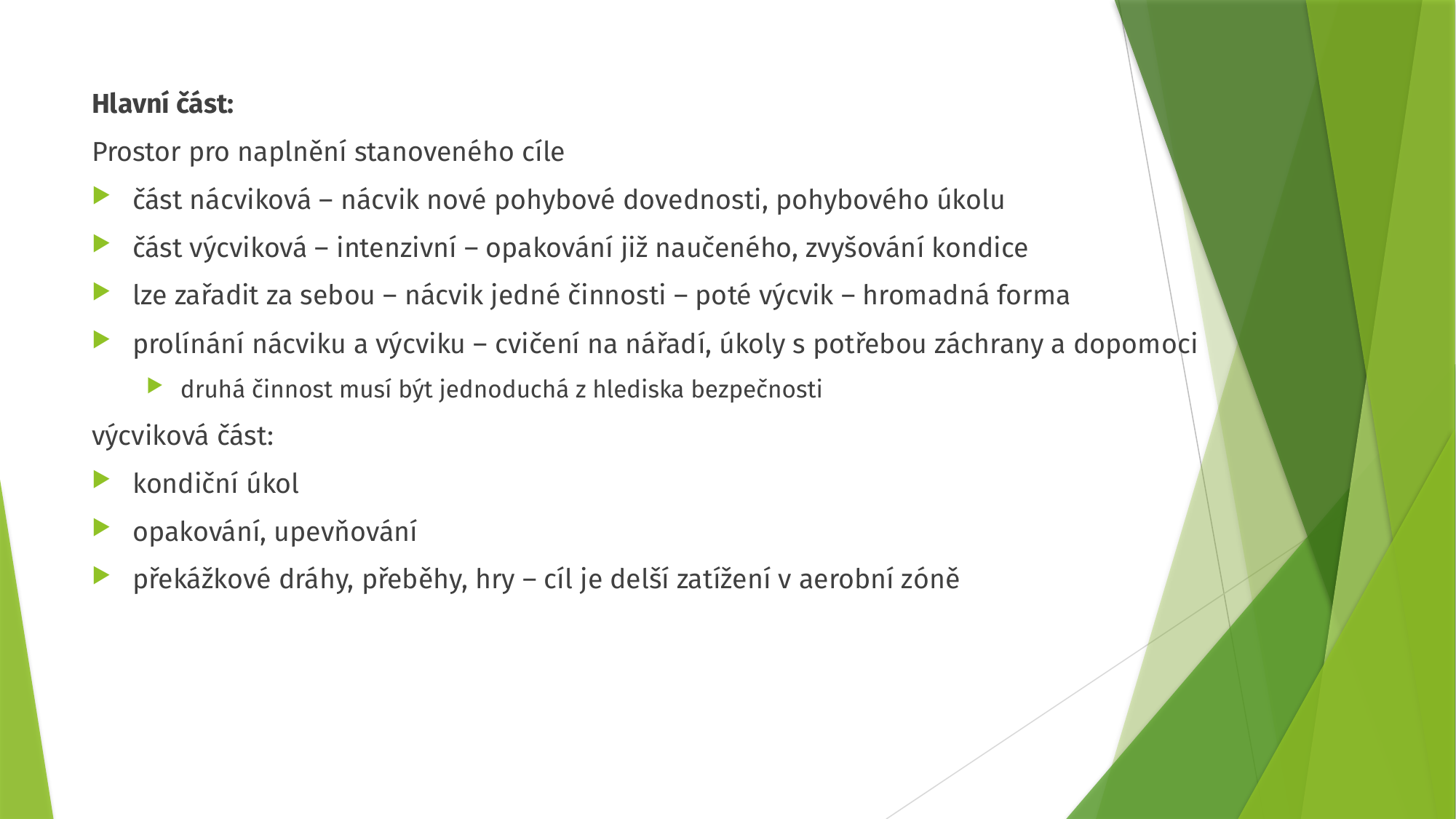

Hlavní část:
Prostor pro naplnění stanoveného cíle
část nácviková – nácvik nové pohybové dovednosti, pohybového úkolu
část výcviková – intenzivní – opakování již naučeného, zvyšování kondice
lze zařadit za sebou – nácvik jedné činnosti – poté výcvik – hromadná forma
prolínání nácviku a výcviku – cvičení na nářadí, úkoly s potřebou záchrany a dopomoci
druhá činnost musí být jednoduchá z hlediska bezpečnosti
výcviková část:
kondiční úkol
opakování, upevňování
překážkové dráhy, přeběhy, hry – cíl je delší zatížení v aerobní zóně